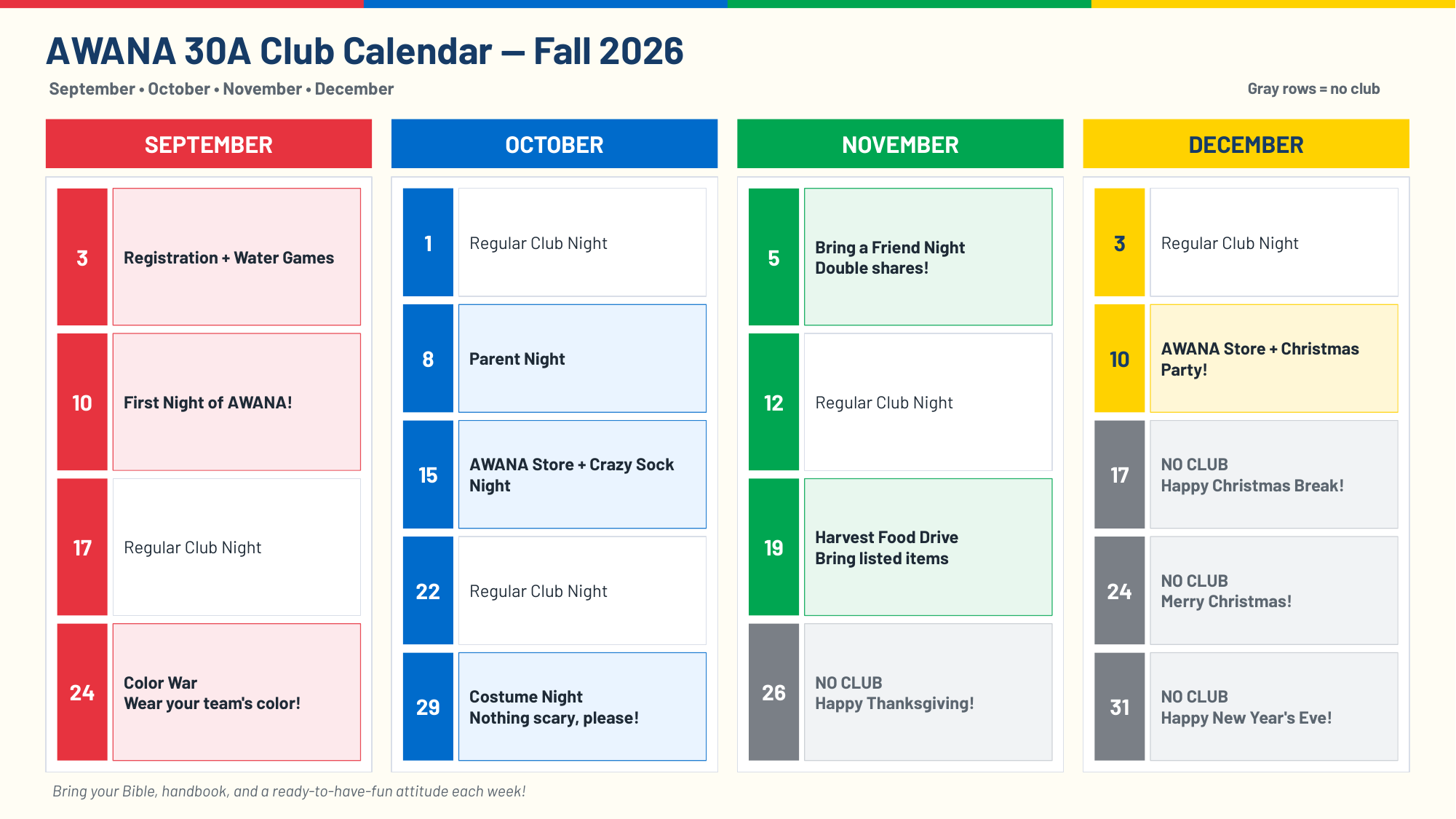

AWANA 30A Club Calendar — Fall 2026
Gray rows = no club
September • October • November • December
SEPTEMBER
OCTOBER
NOVEMBER
DECEMBER

3
Registration + Water Games
1
Regular Club Night
5
Bring a Friend Night
Double shares!
3
Regular Club Night
8
Parent Night
10
AWANA Store + Christmas Party!
10
First Night of AWANA!
12
Regular Club Night
15
AWANA Store + Crazy Sock Night
17
NO CLUB
Happy Christmas Break!
17
Regular Club Night
19
Harvest Food Drive
Bring listed items
22
Regular Club Night
24
NO CLUB
Merry Christmas!
24
Color War
Wear your team's color!
26
NO CLUB
Happy Thanksgiving!
29
Costume Night
Nothing scary, please!
31
NO CLUB
Happy New Year's Eve!
Bring your Bible, handbook, and a ready-to-have-fun attitude each week!